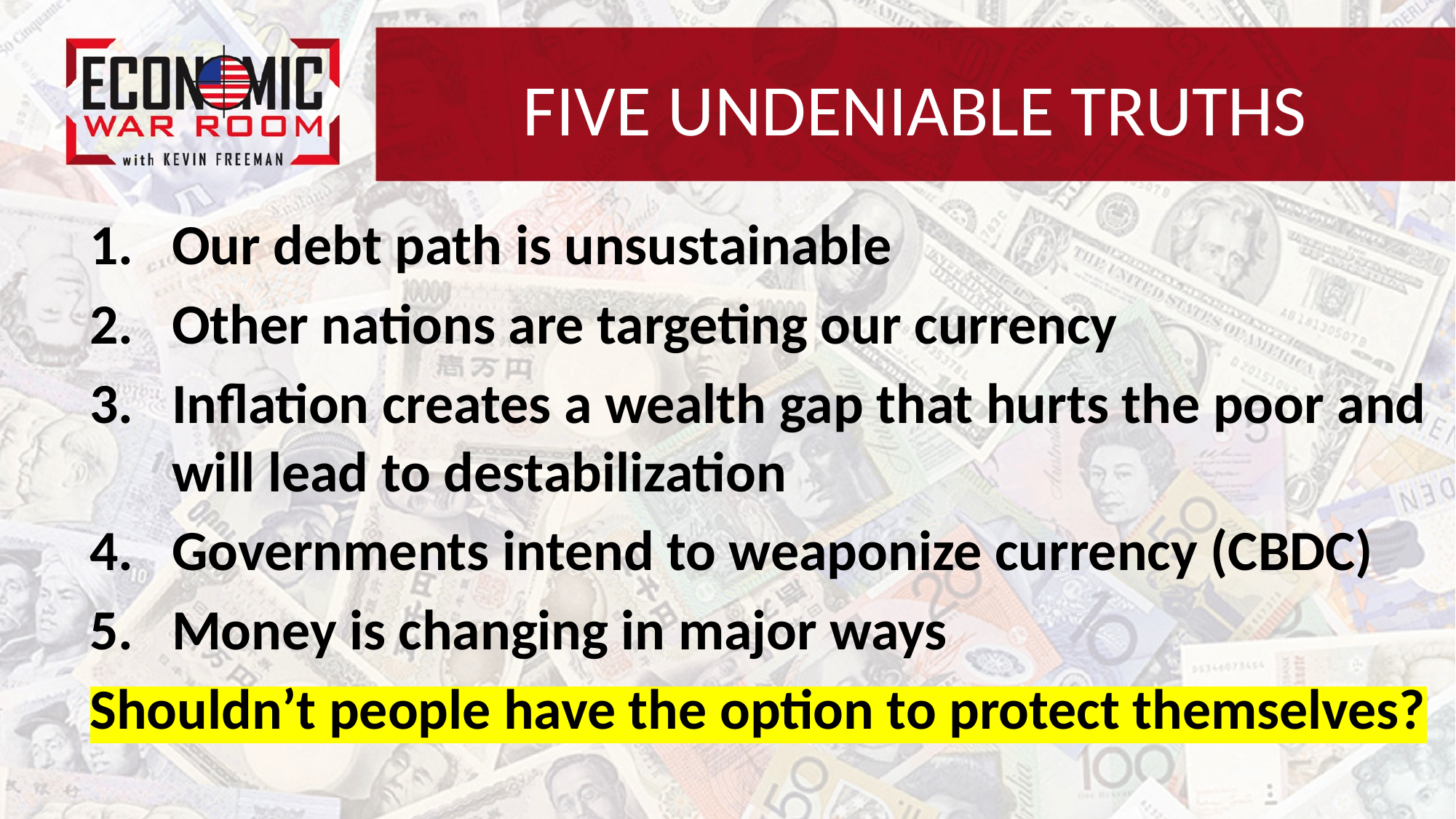

# FIVE UNDENIABLE TRUTHS
Our debt path is unsustainable
Other nations are targeting our currency
Inflation creates a wealth gap that hurts the poor and will lead to destabilization
Governments intend to weaponize currency (CBDC)
Money is changing in major ways
Shouldn’t people have the option to protect themselves?